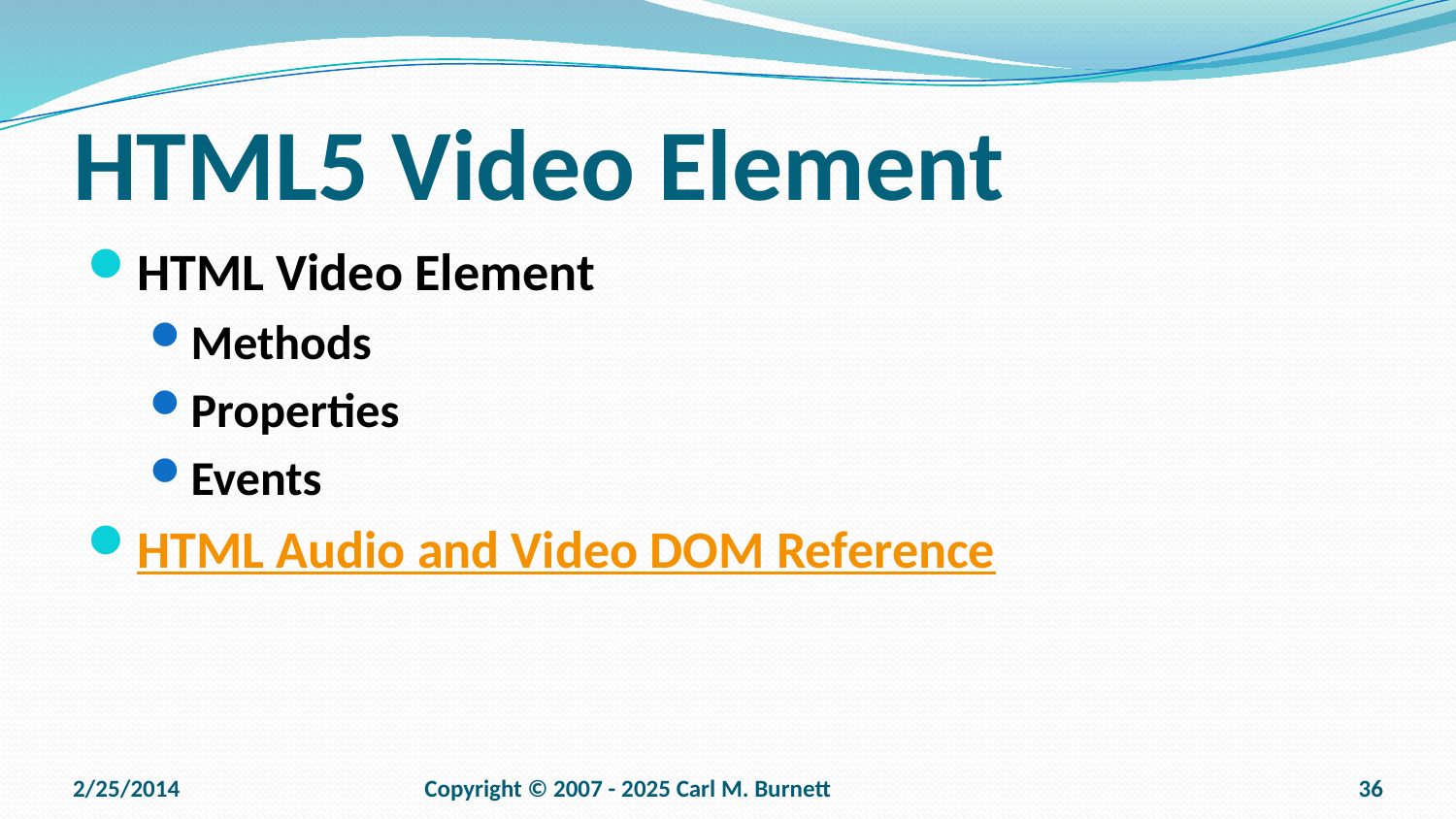

# HTML5 Video Element
HTML Video Element
Methods
Properties
Events
HTML Audio and Video DOM Reference

2/25/2014
Copyright © 2007 - 2025 Carl M. Burnett
36